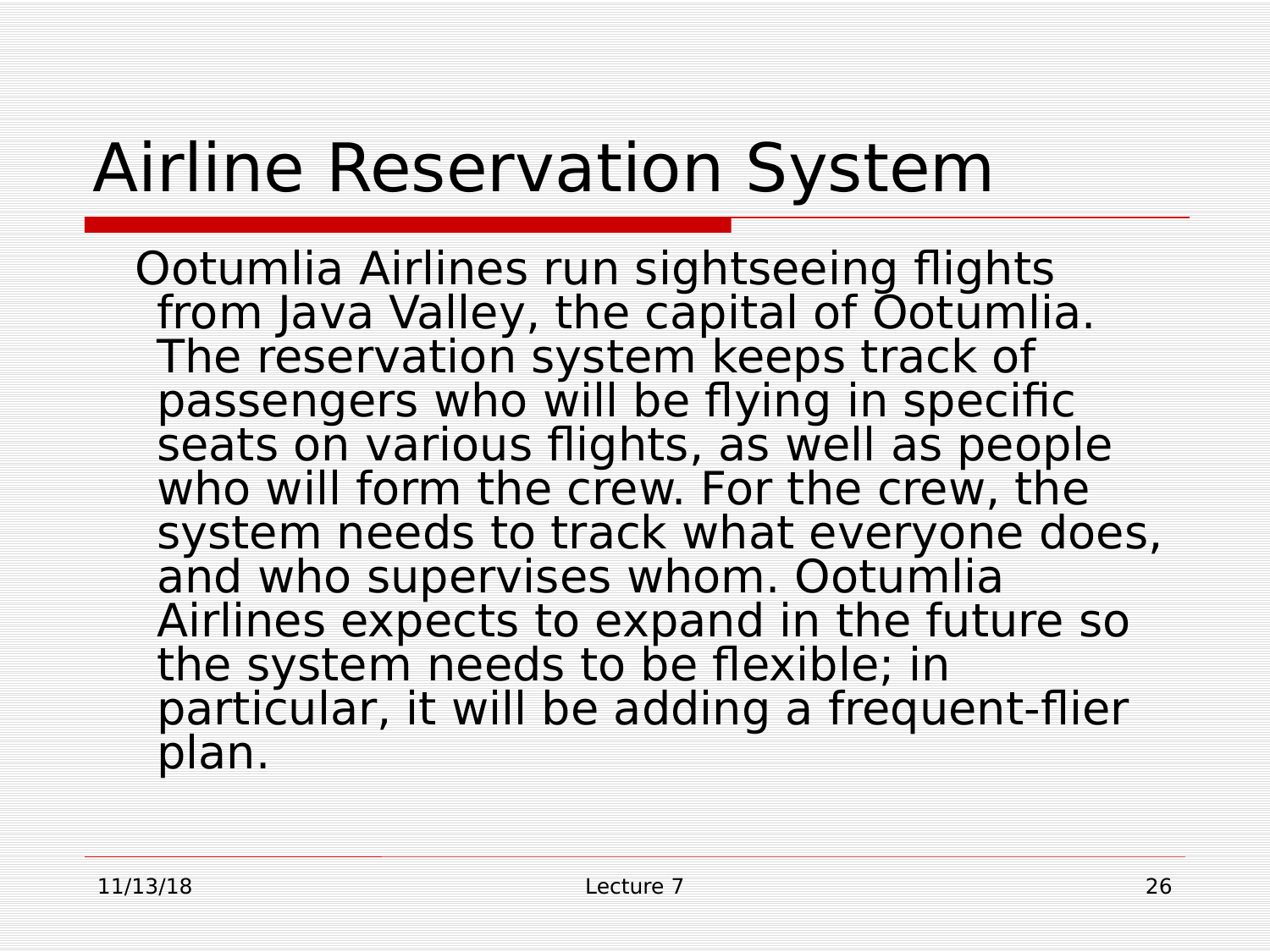

# Airline Reservation System
   Ootumlia Airlines run sightseeing flights from Java Valley, the capital of Ootumlia. The reservation system keeps track of passengers who will be flying in specific seats on various flights, as well as people who will form the crew. For the crew, the system needs to track what everyone does, and who supervises whom. Ootumlia Airlines expects to expand in the future so the system needs to be flexible; in particular, it will be adding a frequent-flier plan.
11/13/18
Lecture 7
26